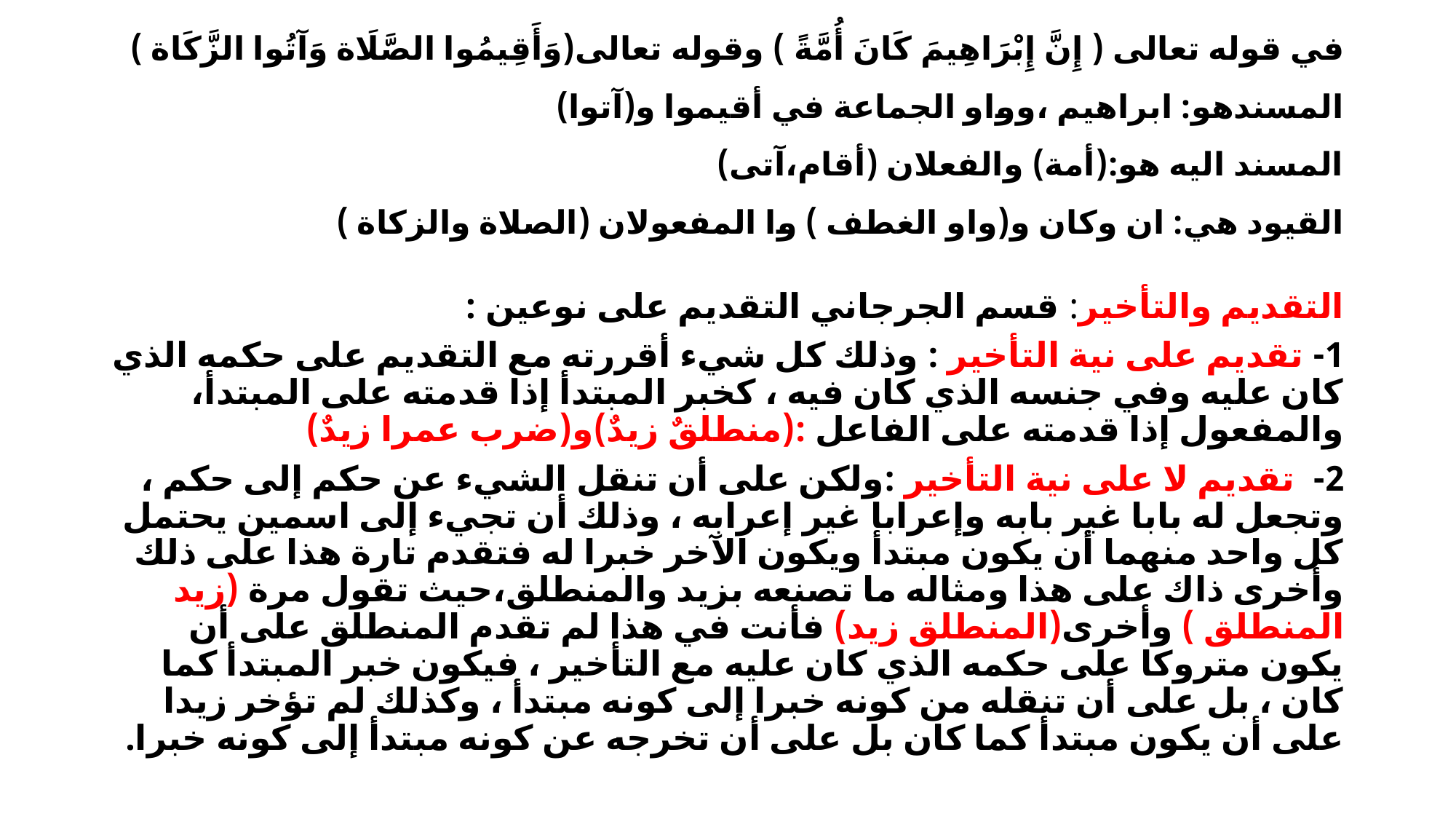

# في قوله تعالى ( إِنَّ إِبْرَاهِيمَ كَانَ أُمَّةً ) وقوله تعالى(وَأَقِيمُوا الصَّلَاة وَآتُوا الزَّكَاة ) المسندهو: ابراهيم ،وواو الجماعة في أقيموا و(آتوا) المسند اليه هو:(أمة) والفعلان (أقام،آتى) القيود هي: ان وكان و(واو الغطف ) وا المفعولان (الصلاة والزكاة )
التقديم والتأخير: قسم الجرجاني التقديم على نوعين :
1- تقديم على نية التأخير : وذلك كل شيء أقررته مع التقديم على حكمه الذي كان عليه وفي جنسه الذي كان فيه ، كخبر المبتدأ إذا قدمته على المبتدأ، والمفعول إذا قدمته على الفاعل :(منطلقٌ زيدٌ)و(ضرب عمرا زيدٌ)
2-  تقديم لا على نية التأخير :ولكن على أن تنقل الشيء عن حكم إلى حكم ، وتجعل له بابا غير بابه وإعرابا غير إعرابه ، وذلك أن تجيء إلى اسمين يحتمل كل واحد منهما أن يكون مبتدأ ويكون الآخر خبرا له فتقدم تارة هذا على ذلك وأخرى ذاك على هذا ومثاله ما تصنعه بزيد والمنطلق،حيث تقول مرة (زيد المنطلق ) وأخرى(المنطلق زيد) فأنت في هذا لم تقدم المنطلق على أن يكون متروكا على حكمه الذي كان عليه مع التأخير ، فيكون خبر المبتدأ كما كان ، بل على أن تنقله من كونه خبرا إلى كونه مبتدأ ، وكذلك لم تؤخر زيدا على أن يكون مبتدأ كما كان بل على أن تخرجه عن كونه مبتدأ إلى كونه خبرا.